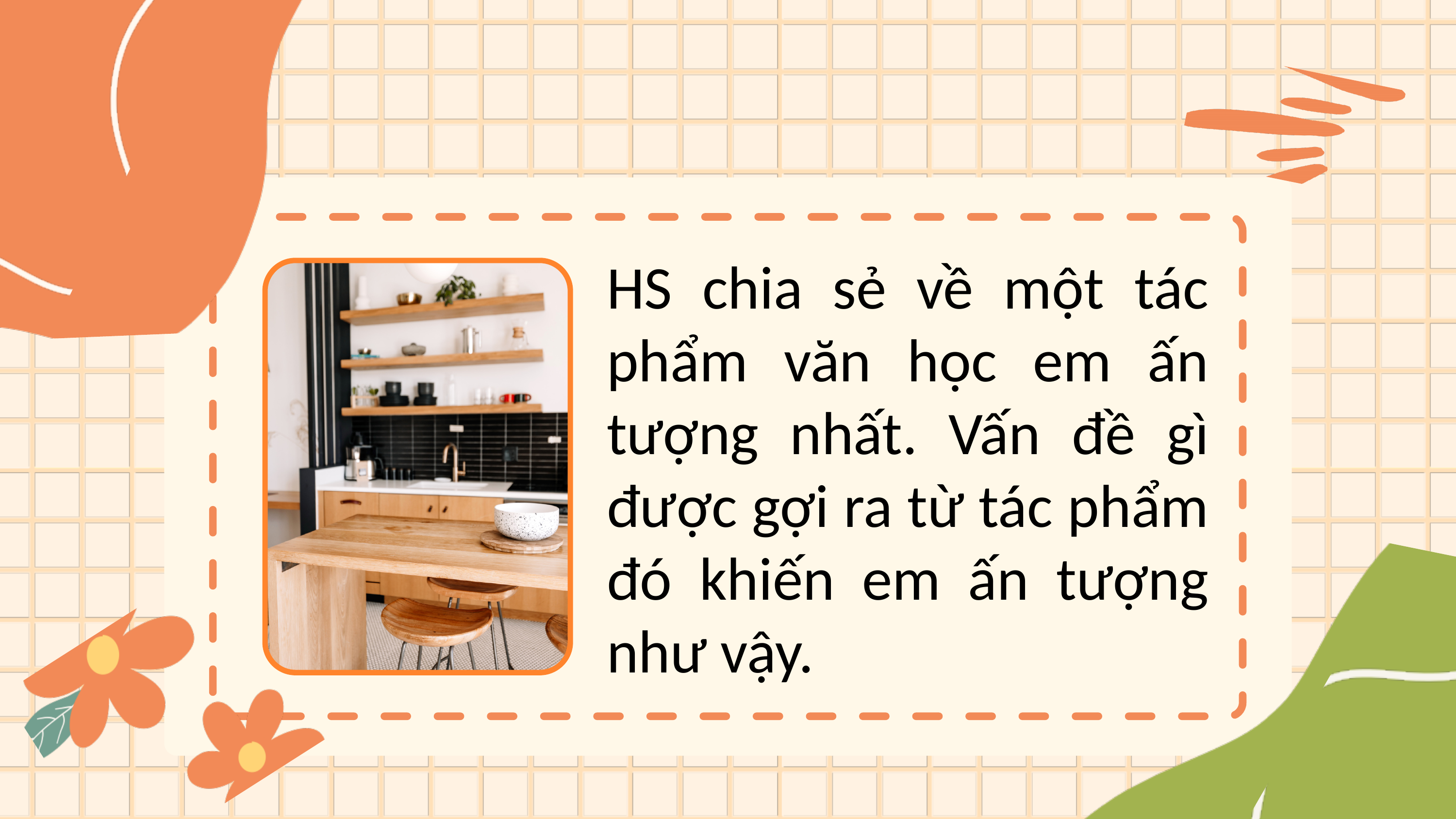

HS chia sẻ về một tác phẩm văn học em ấn tượng nhất. Vấn đề gì được gợi ra từ tác phẩm đó khiến em ấn tượng như vậy.